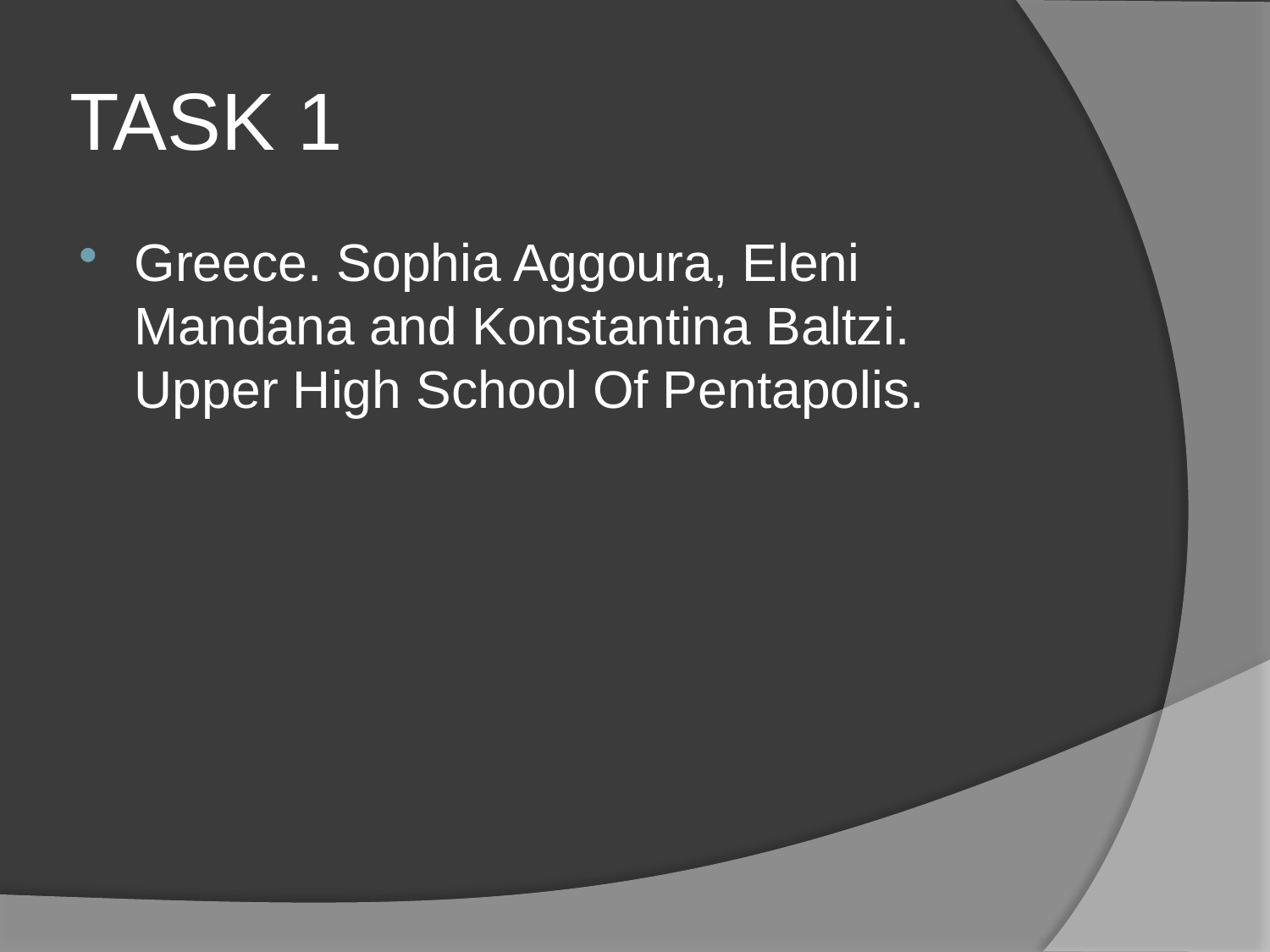

TASK 1
Greece. Sophia Aggoura, Eleni Mandana and Konstantina Baltzi.
Upper High School Of Pentapolis.